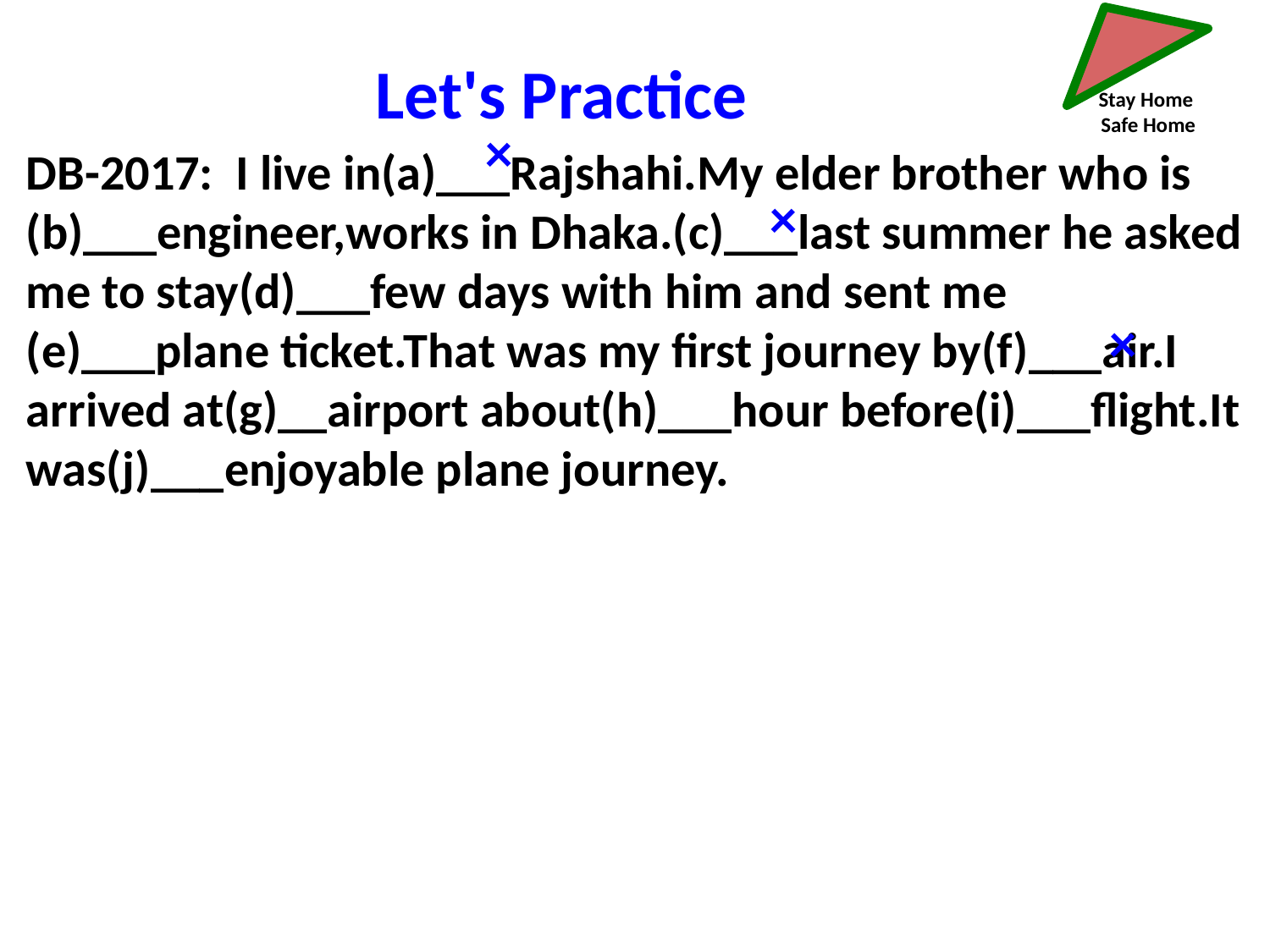

Let's Practice
Stay Home
 Safe Home
×
DB-2017:  I live in(a)___Rajshahi.My elder brother who is (b)___engineer,works in Dhaka.(c)___last summer he asked me to stay(d)___few days with him and sent me (e)___plane ticket.That was my first journey by(f)___air.I arrived at(g)__airport about(h)___hour before(i)___flight.It was(j)___enjoyable plane journey.
×
×